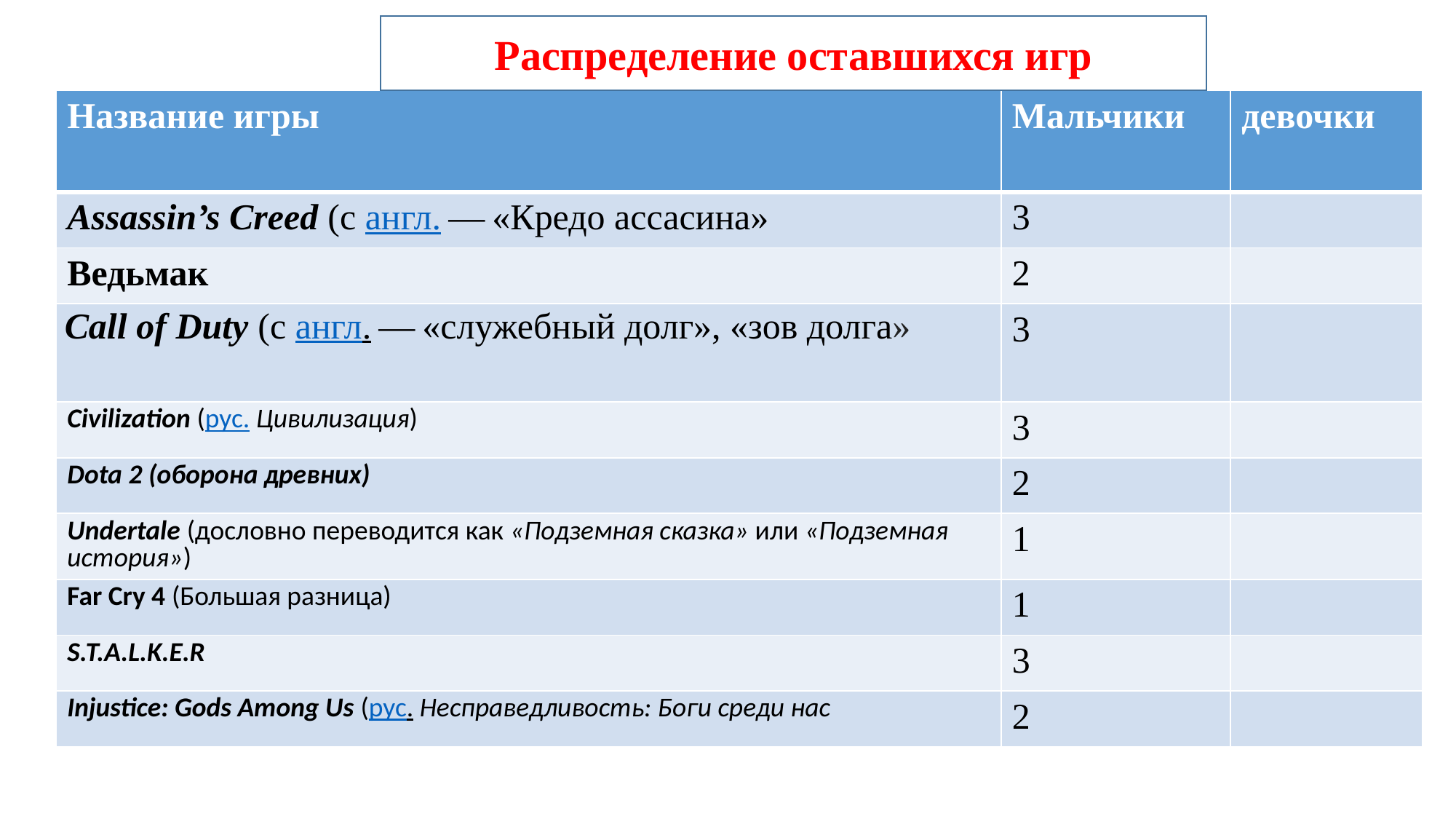

Распределение оставшихся игр
| Название игры | Мальчики | девочки |
| --- | --- | --- |
| Assassin’s Creed (с англ. — «Кредо ассасина» | 3 |  |
| Ведьмак | 2 |  |
| Call of Duty (с англ. — «служебный долг», «зов долга» | 3 |  |
| Civilization (рус. Цивилизация) | 3 |  |
| Dota 2 (оборона древних) | 2 |  |
| Undertale (дословно переводится как «Подземная сказка» или «Подземная история») | 1 |  |
| Far Cry 4 (Большая разница) | 1 |  |
| S.T.A.L.K.E.R | 3 |  |
| Injustice: Gods Among Us (рус. Несправедливость: Боги среди нас | 2 |  |